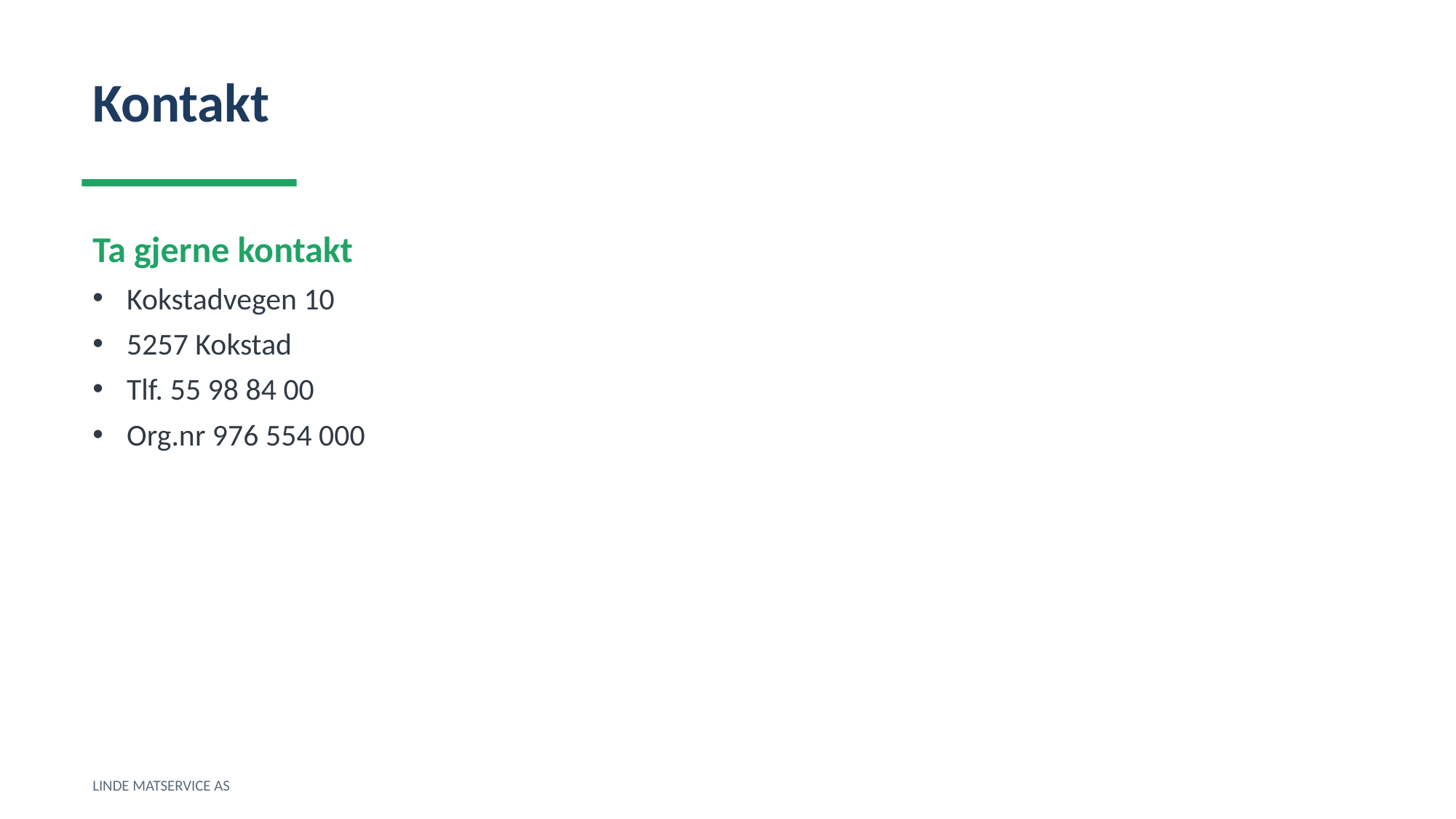

Kontakt

Ta gjerne kontakt
Kokstadvegen 10
5257 Kokstad
Tlf. 55 98 84 00
Org.nr 976 554 000
LINDE MATSERVICE AS